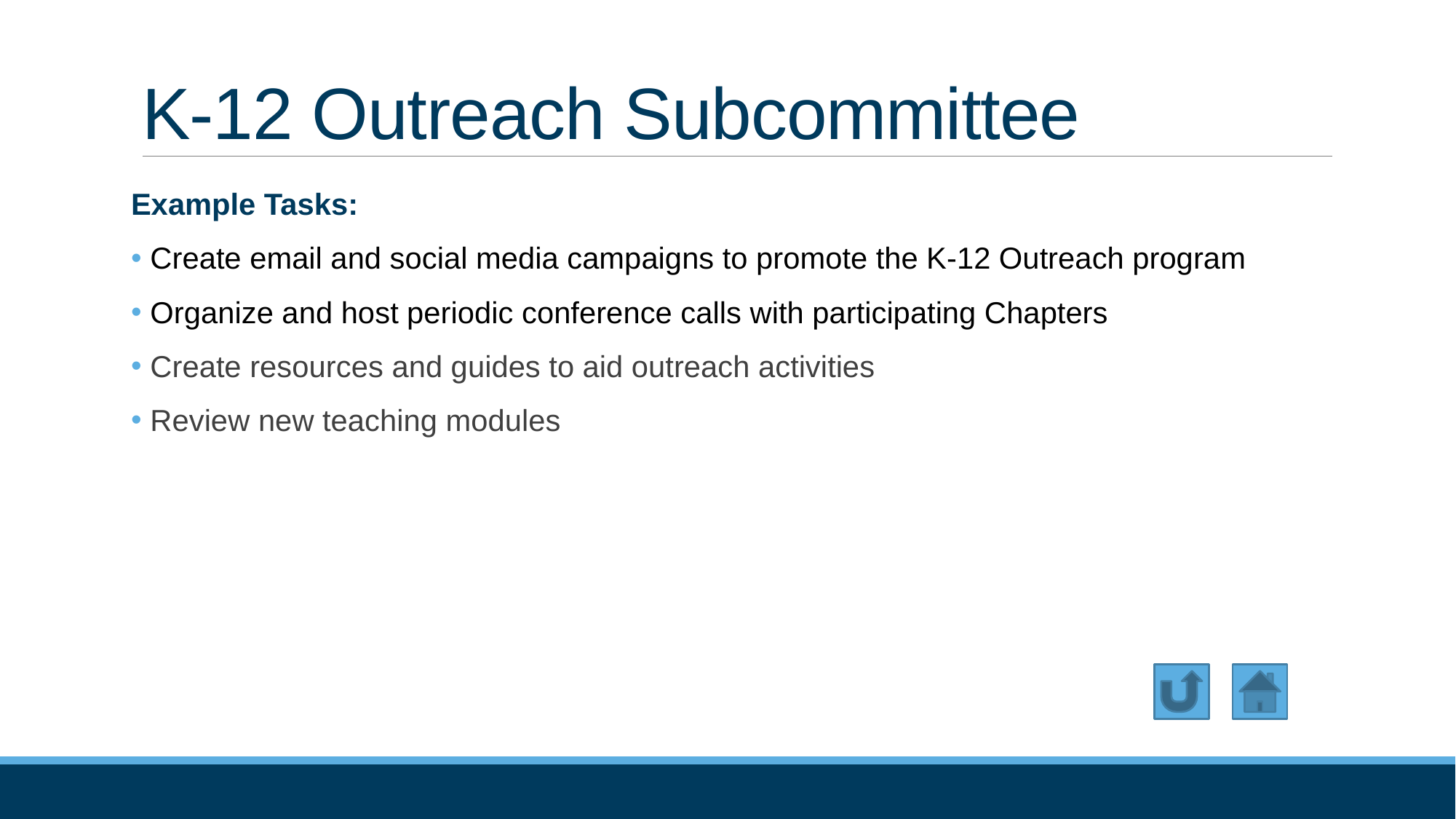

# K-12 Outreach Subcommittee
Example Tasks:
 Create email and social media campaigns to promote the K-12 Outreach program
 Organize and host periodic conference calls with participating Chapters
 Create resources and guides to aid outreach activities
 Review new teaching modules